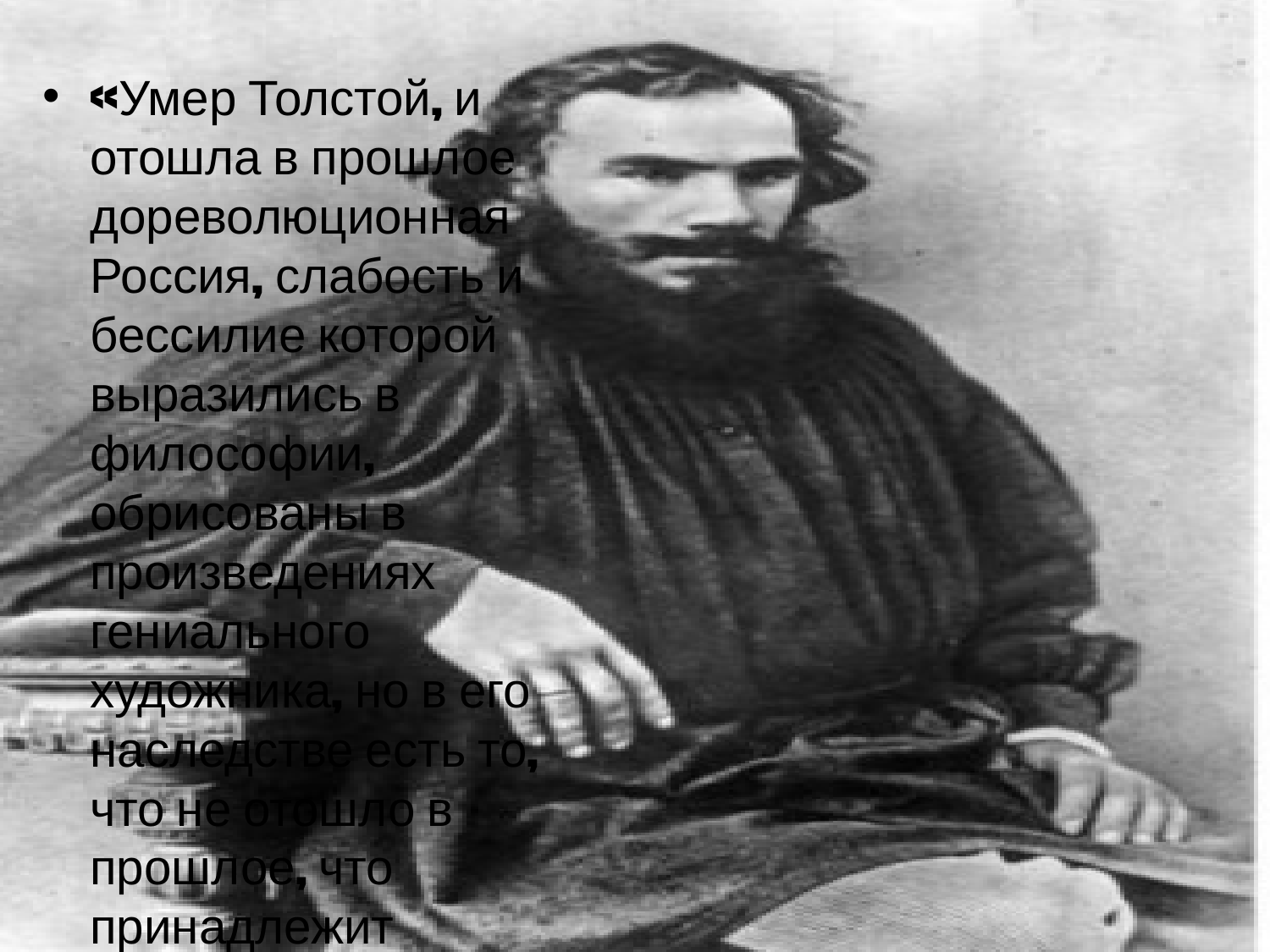

«Умер Толстой, и отошла в прошлое дореволюционная Россия, слабость и бессилие которой выразились в философии, обрисованы в произведениях гениального художника, но в его наследстве есть то, что не отошло в прошлое, что принадлежит будущему. Это наследство берет и над этим наследством работает российский пролетариат».   В. И. Ленин